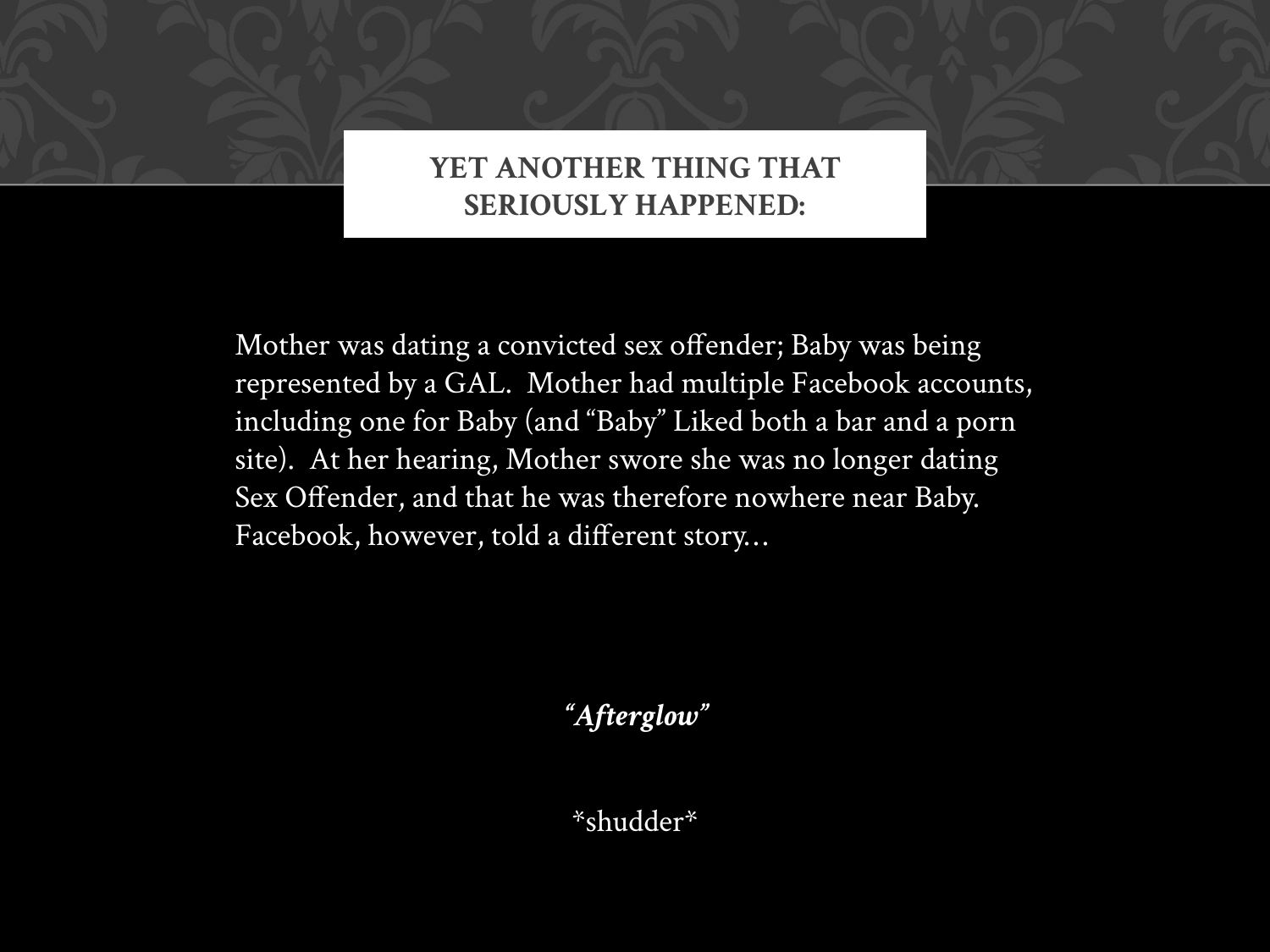

# Yet another thing that seriously happened:
Mother was dating a convicted sex offender; Baby was being represented by a GAL.  Mother had multiple Facebook accounts, including one for Baby (and “Baby” Liked both a bar and a porn site).  At her hearing, Mother swore she was no longer dating Sex Offender, and that he was therefore nowhere near Baby.  Facebook, however, told a different story…
“Afterglow”
*shudder*